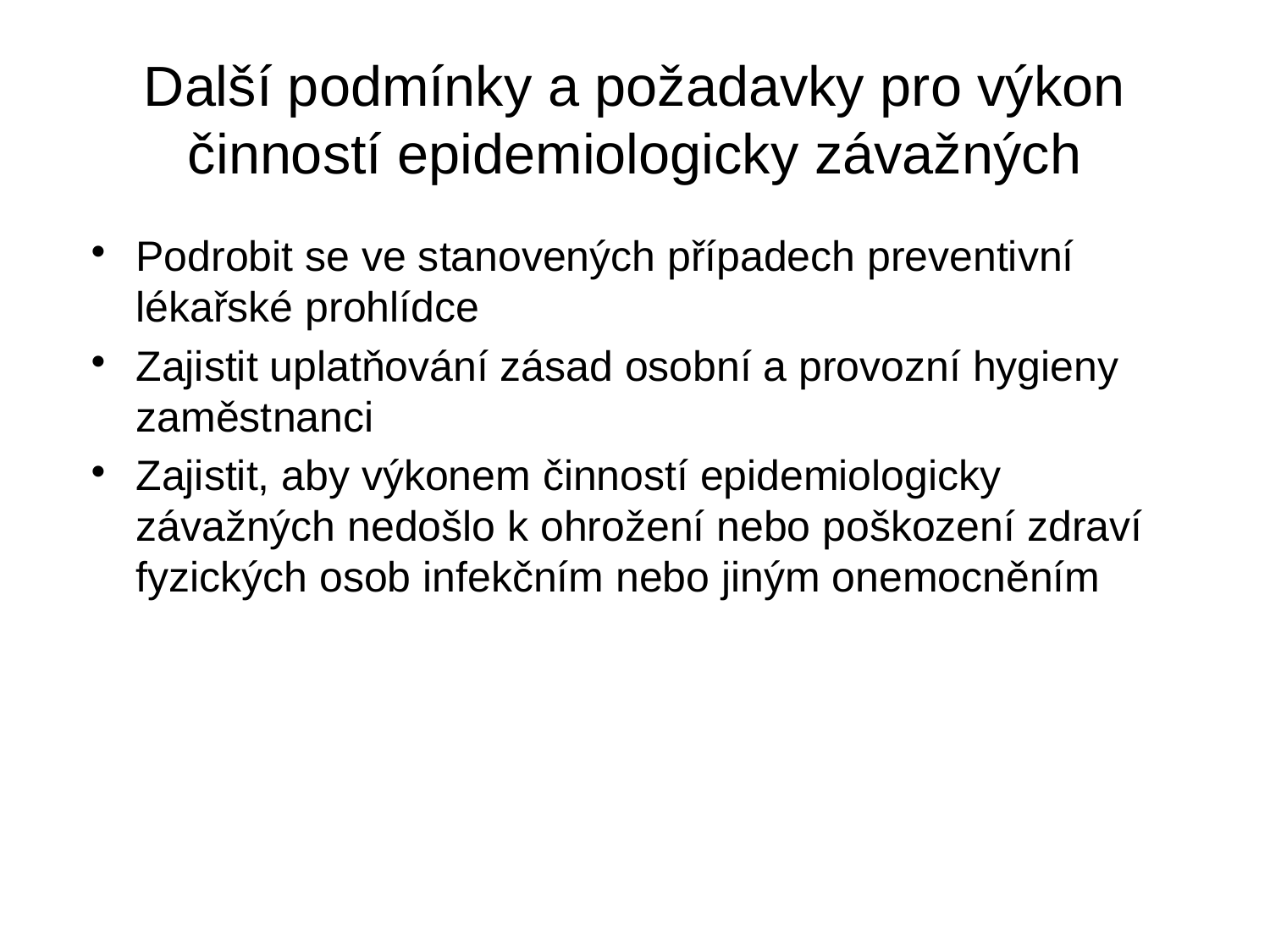

# Další podmínky a požadavky pro výkon činností epidemiologicky závažných
Podrobit se ve stanovených případech preventivní lékařské prohlídce
Zajistit uplatňování zásad osobní a provozní hygieny zaměstnanci
Zajistit, aby výkonem činností epidemiologicky závažných nedošlo k ohrožení nebo poškození zdraví fyzických osob infekčním nebo jiným onemocněním